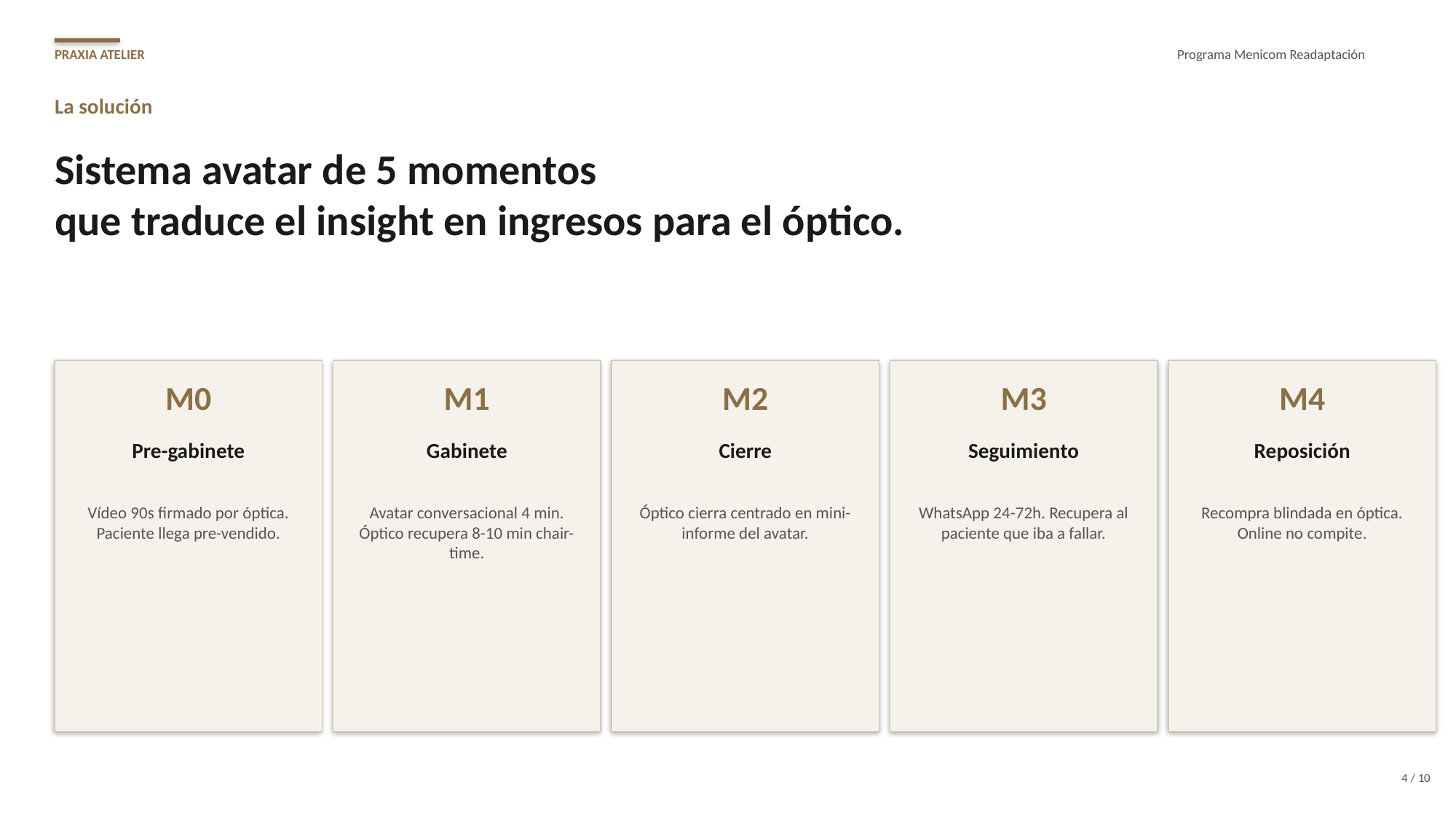

PRAXIA ATELIER
Programa Menicom Readaptación
La solución
Sistema avatar de 5 momentos
que traduce el insight en ingresos para el óptico.

M0
M1
M2
M3
M4
Pre-gabinete
Gabinete
Cierre
Seguimiento
Reposición
Vídeo 90s firmado por óptica. Paciente llega pre-vendido.
Avatar conversacional 4 min. Óptico recupera 8-10 min chair-time.
Óptico cierra centrado en mini-informe del avatar.
WhatsApp 24-72h. Recupera al paciente que iba a fallar.
Recompra blindada en óptica. Online no compite.
4 / 10